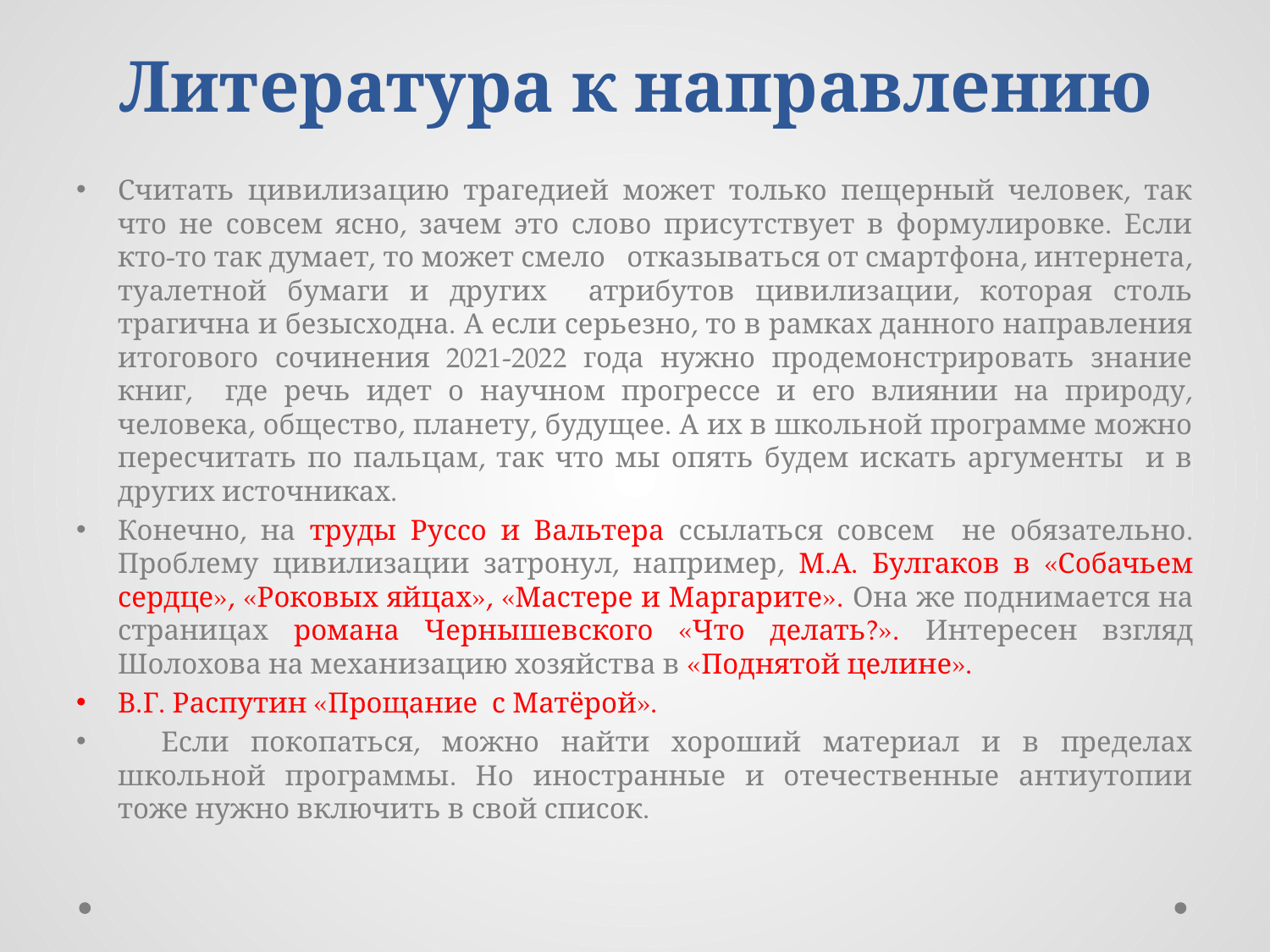

# Литература к направлению
Считать цивилизацию трагедией может только пещерный человек, так что не совсем ясно, зачем это слово присутствует в формулировке. Если кто-то так думает, то может смело   отказываться от смартфона, интернета, туалетной бумаги и других  атрибутов цивилизации, которая столь трагична и безысходна. А если серьезно, то в рамках данного направления итогового сочинения 2021-2022 года нужно продемонстрировать знание книг,  где речь идет о научном прогрессе и его влиянии на природу, человека, общество, планету, будущее. А их в школьной программе можно пересчитать по пальцам, так что мы опять будем искать аргументы  и в других источниках.
Конечно, на труды Руссо и Вальтера ссылаться совсем  не обязательно. Проблему цивилизации затронул, например, М.А. Булгаков в «Собачьем сердце», «Роковых яйцах», «Мастере и Маргарите». Она же поднимается на страницах романа Чернышевского «Что делать?». Интересен взгляд Шолохова на механизацию хозяйства в «Поднятой целине».
В.Г. Распутин «Прощание  с Матёрой».
  Если покопаться, можно найти хороший материал и в пределах школьной программы. Но иностранные и отечественные антиутопии тоже нужно включить в свой список.